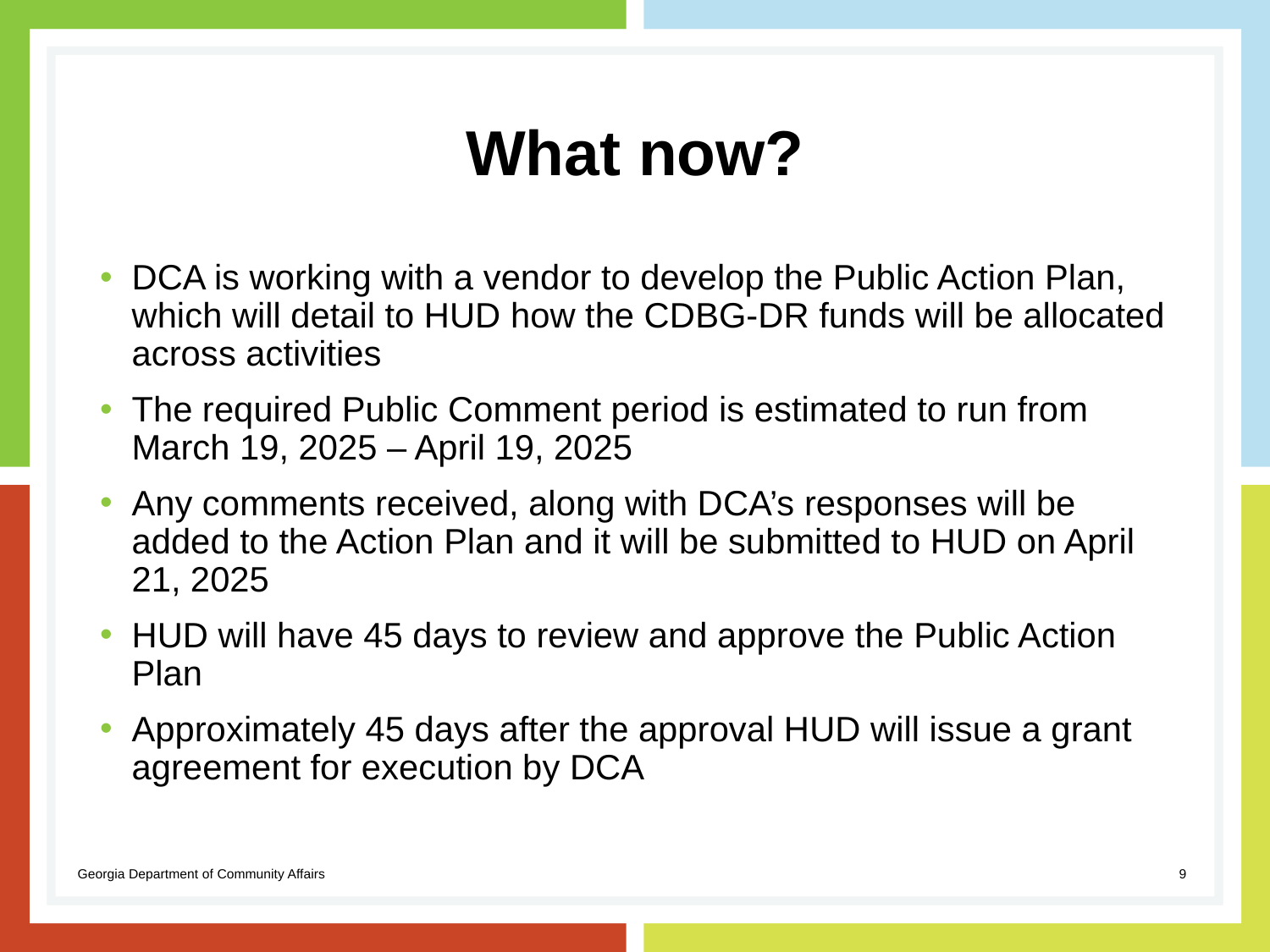

# What now?
DCA is working with a vendor to develop the Public Action Plan, which will detail to HUD how the CDBG-DR funds will be allocated across activities
The required Public Comment period is estimated to run from March 19, 2025 – April 19, 2025
Any comments received, along with DCA’s responses will be added to the Action Plan and it will be submitted to HUD on April 21, 2025
HUD will have 45 days to review and approve the Public Action Plan
Approximately 45 days after the approval HUD will issue a grant agreement for execution by DCA